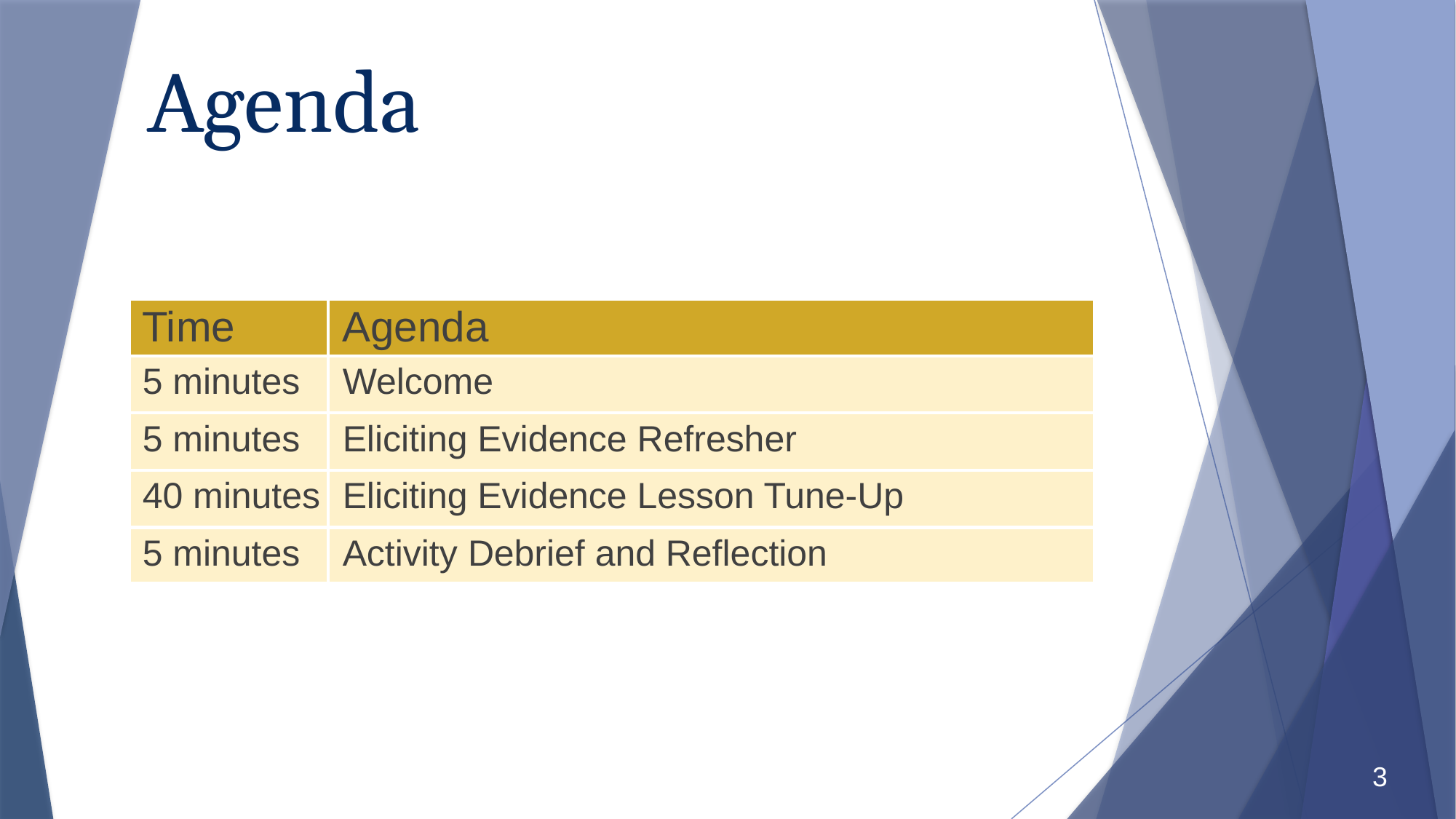

# Agenda
| Time | Agenda |
| --- | --- |
| 5 minutes | Welcome |
| 5 minutes | Eliciting Evidence Refresher |
| 40 minutes | Eliciting Evidence Lesson Tune-Up |
| 5 minutes | Activity Debrief and Reflection |
3